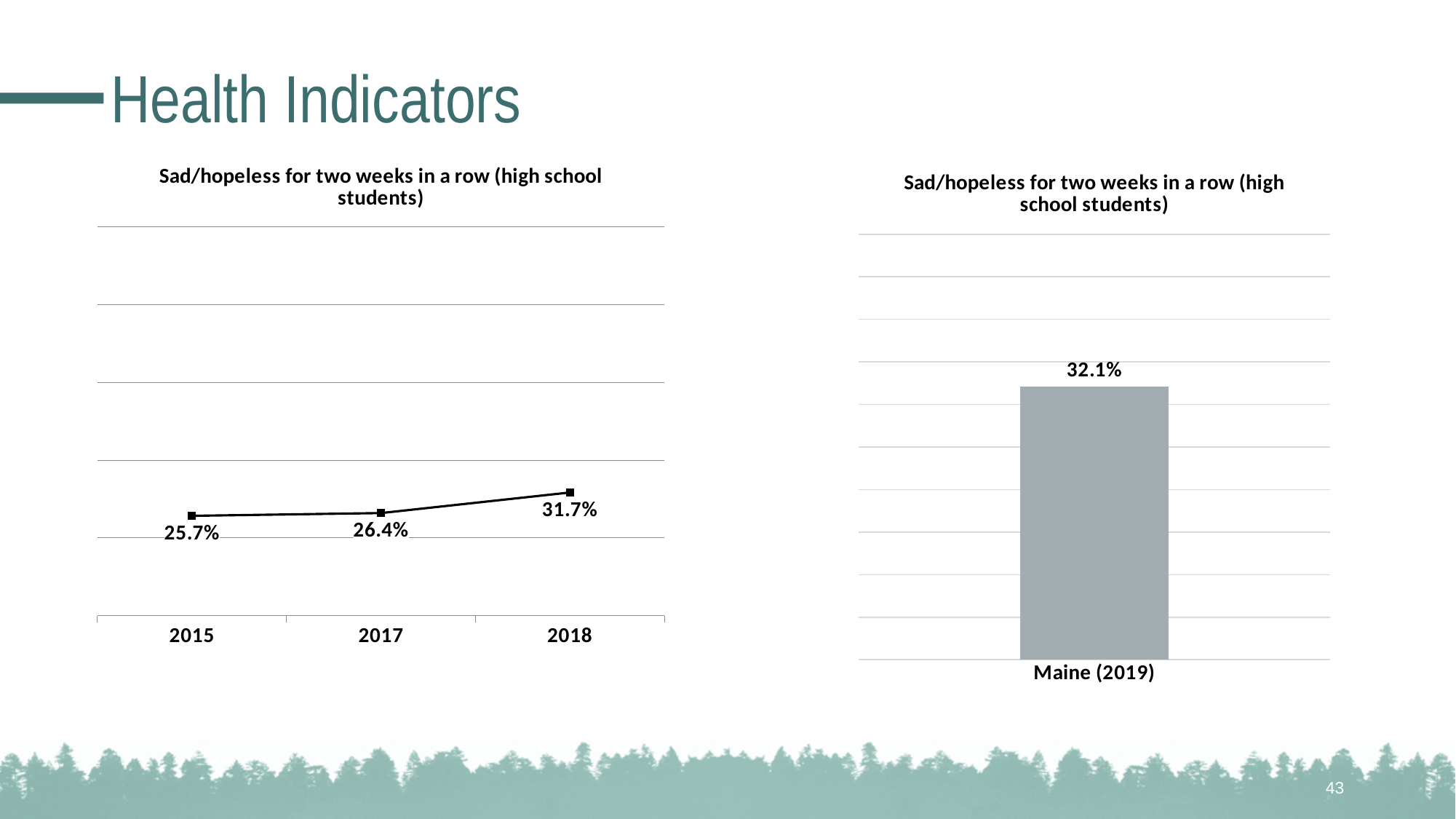

# Health Indicators

### Chart: Sad/hopeless for two weeks in a row (high school students)

| Category |  |
|---|---|
| 2015 | 0.257 |
| 2017 | 0.264 |
| 2018 | 0.317 |

### Chart: Sad/hopeless for two weeks in a row (high school students)

| Category |  |
|---|---|
| Maine (2019) | 0.321 |
43